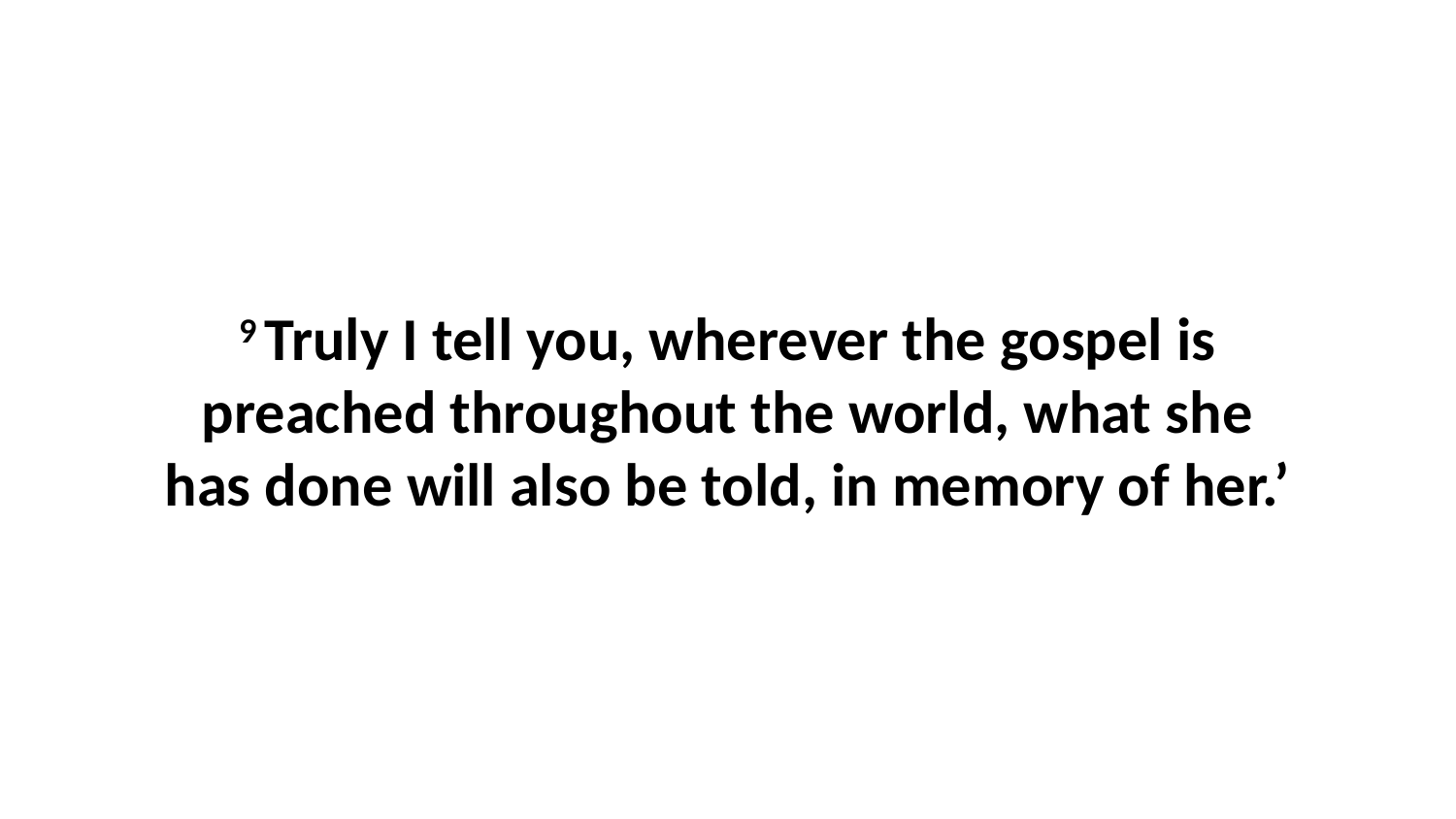

9 Truly I tell you, wherever the gospel is preached throughout the world, what she has done will also be told, in memory of her.’